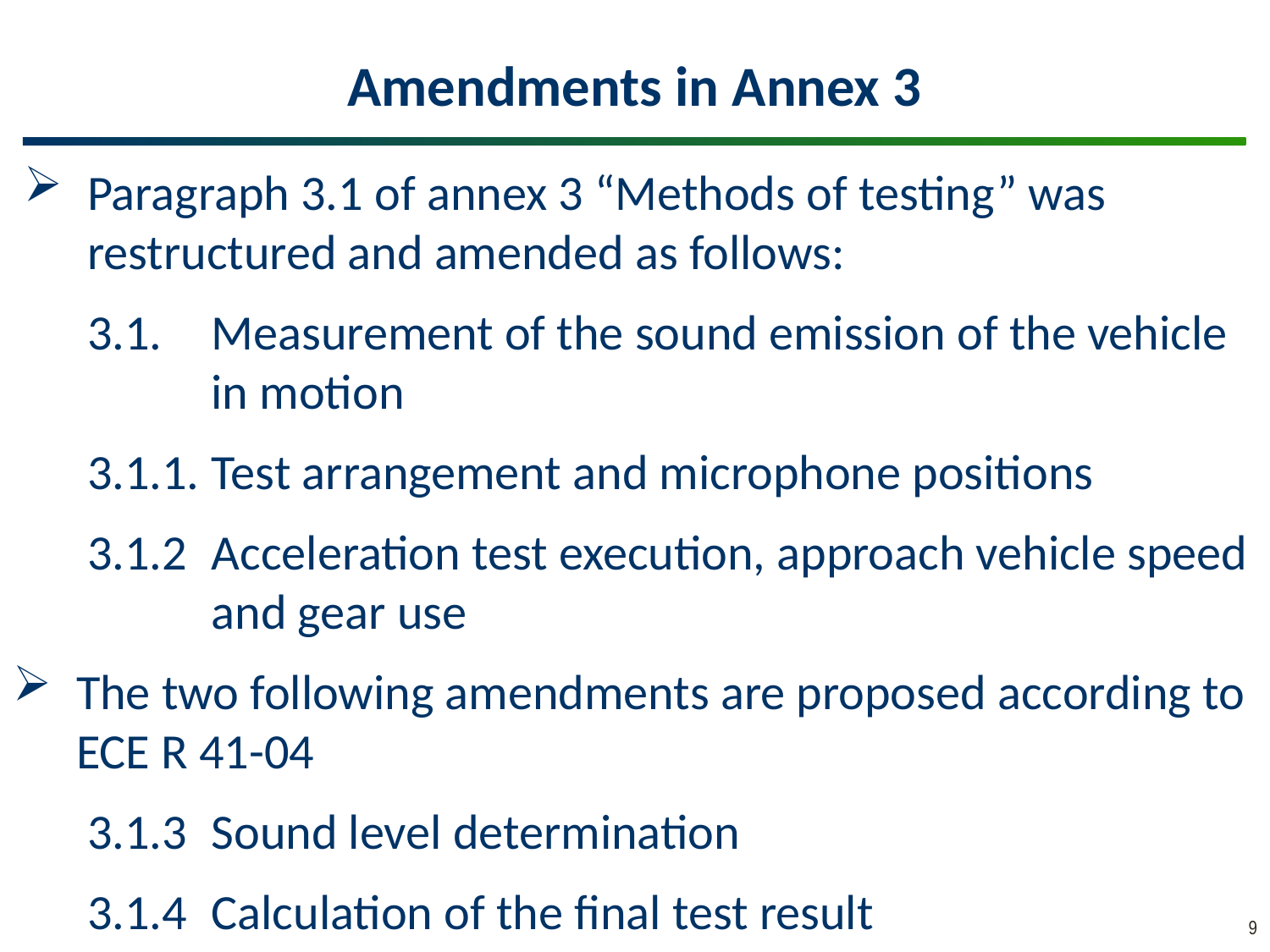

# Amendments in Annex 3
Paragraph 3.1 of annex 3 “Methods of testing” was restructured and amended as follows:
3.1.	Measurement of the sound emission of the vehicle in motion
3.1.1.	Test arrangement and microphone positions
3.1.2	Acceleration test execution, approach vehicle speed and gear use
The two following amendments are proposed according to ECE R 41-04
3.1.3	Sound level determination
3.1.4	Calculation of the final test result

9